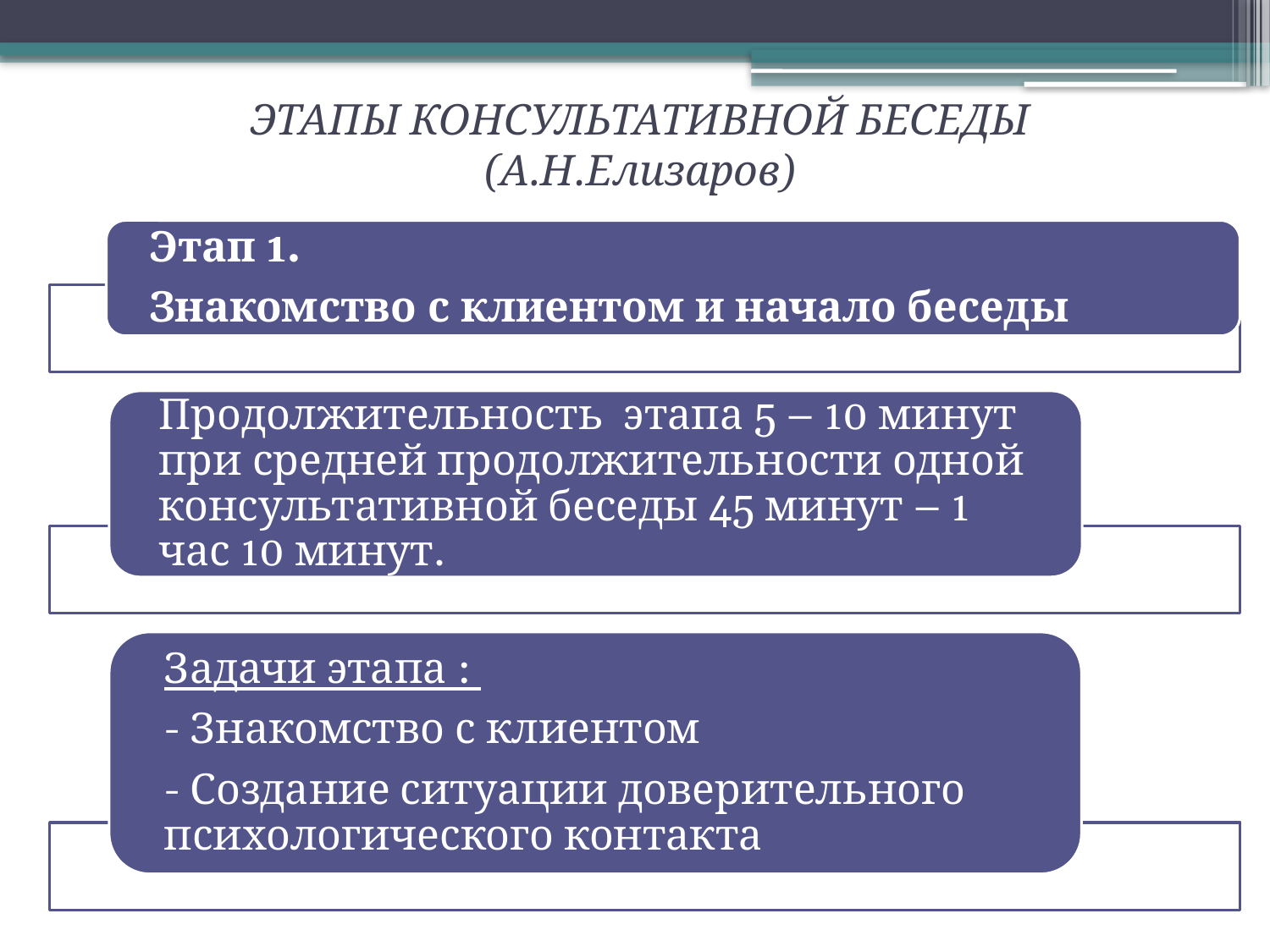

# ЭТАПЫ КОНСУЛЬТАТИВНОЙ БЕСЕДЫ (А.Н.Елизаров)
Этап 1.
Знакомство с клиентом и начало беседы
Продолжительность  этапа 5 – 10 минут при средней продолжительности одной консультативной беседы 45 минут – 1 час 10 минут.
Задачи этапа :
- Знакомство с клиентом
- Создание ситуации доверительного психологического контакта